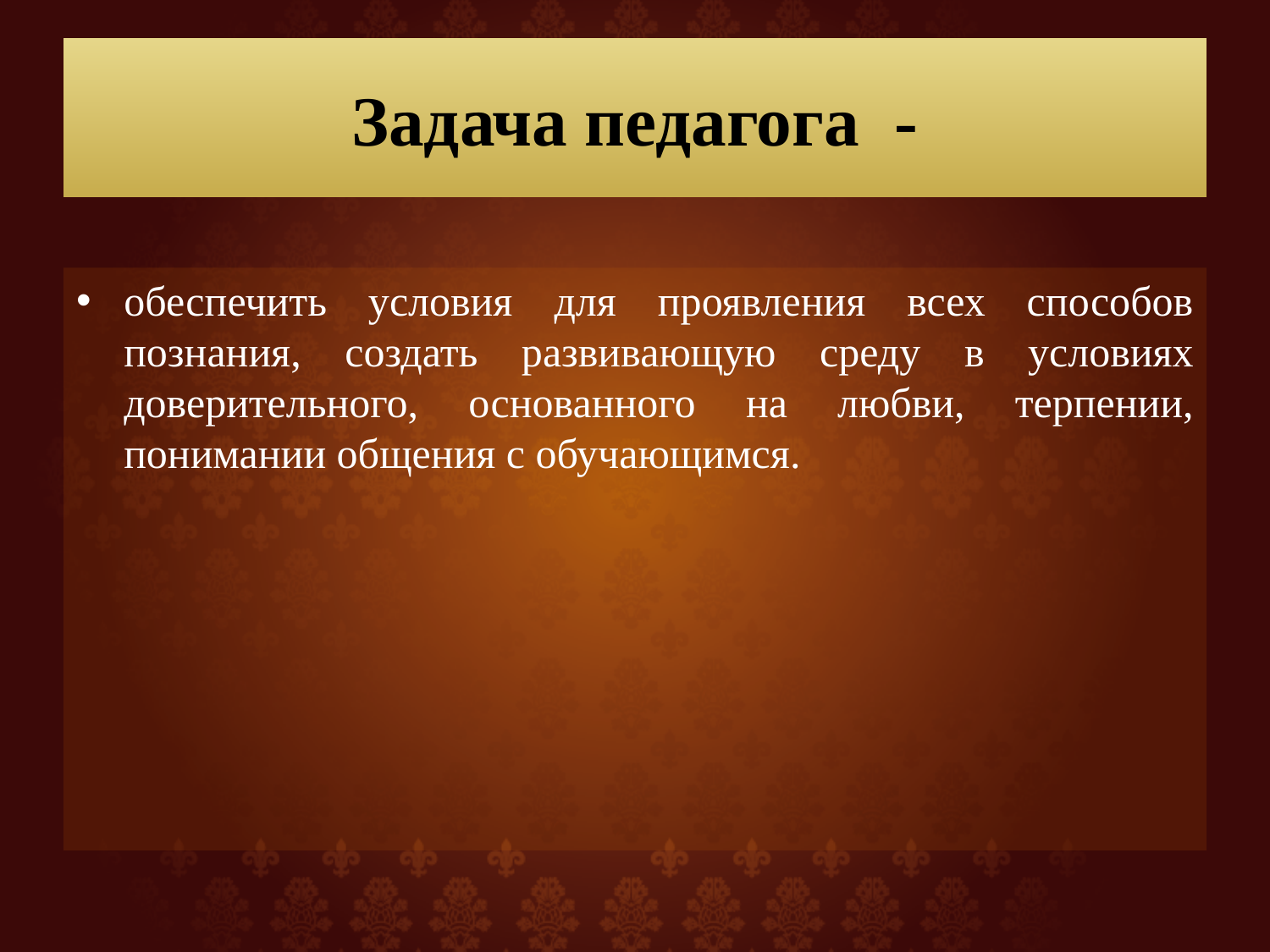

# Задача педагога  -
обеспечить условия для проявления всех способов познания, создать развивающую среду в условиях доверительного, основанного на любви, терпении, понимании общения с обучающимся.